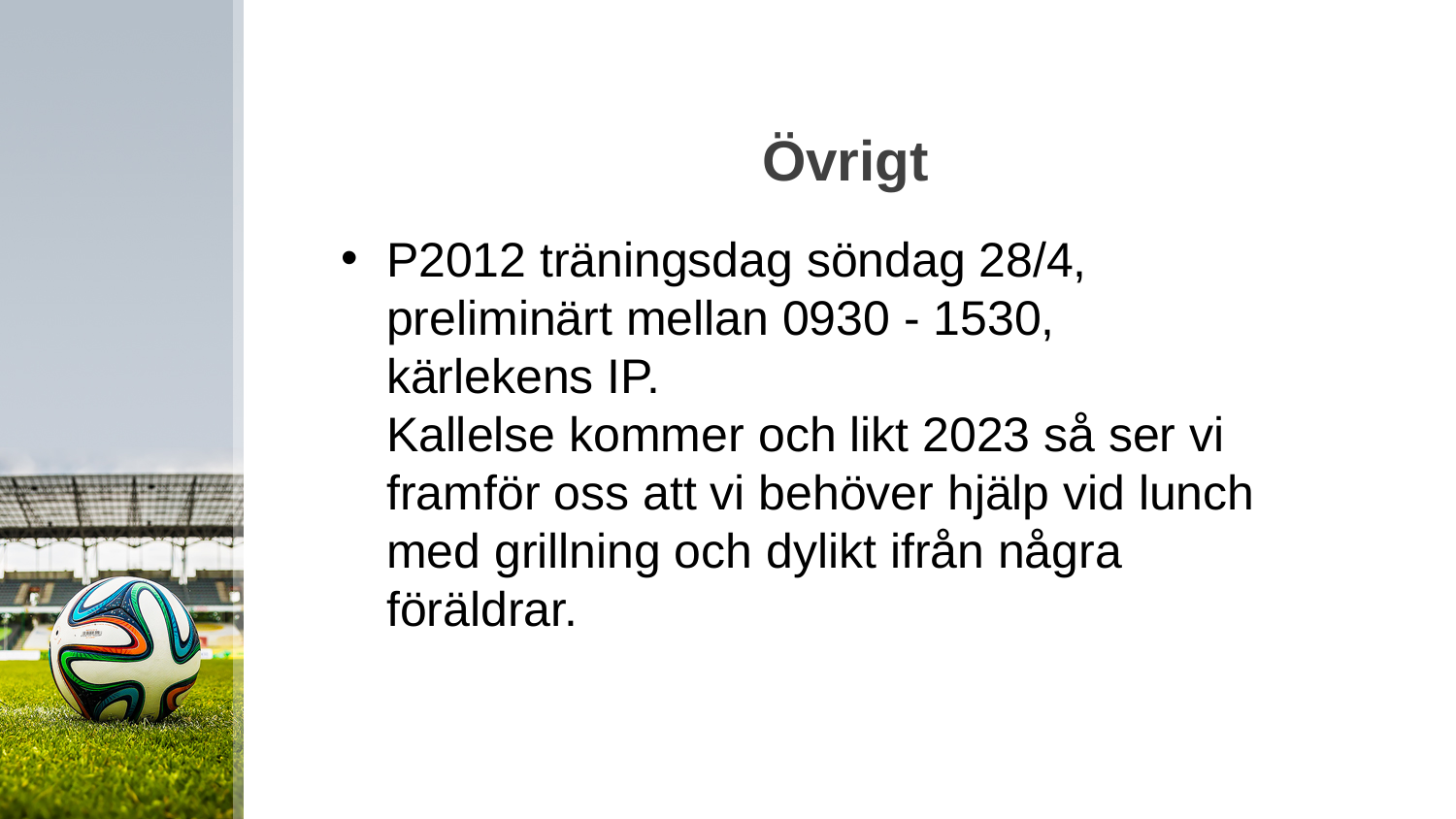

# Övrigt
P2012 träningsdag söndag 28/4,
preliminärt mellan 0930 - 1530,
kärlekens IP.
Kallelse kommer och likt 2023 så ser vi     framför oss att vi behöver hjälp vid lunch med grillning och dylikt ifrån några          föräldrar.